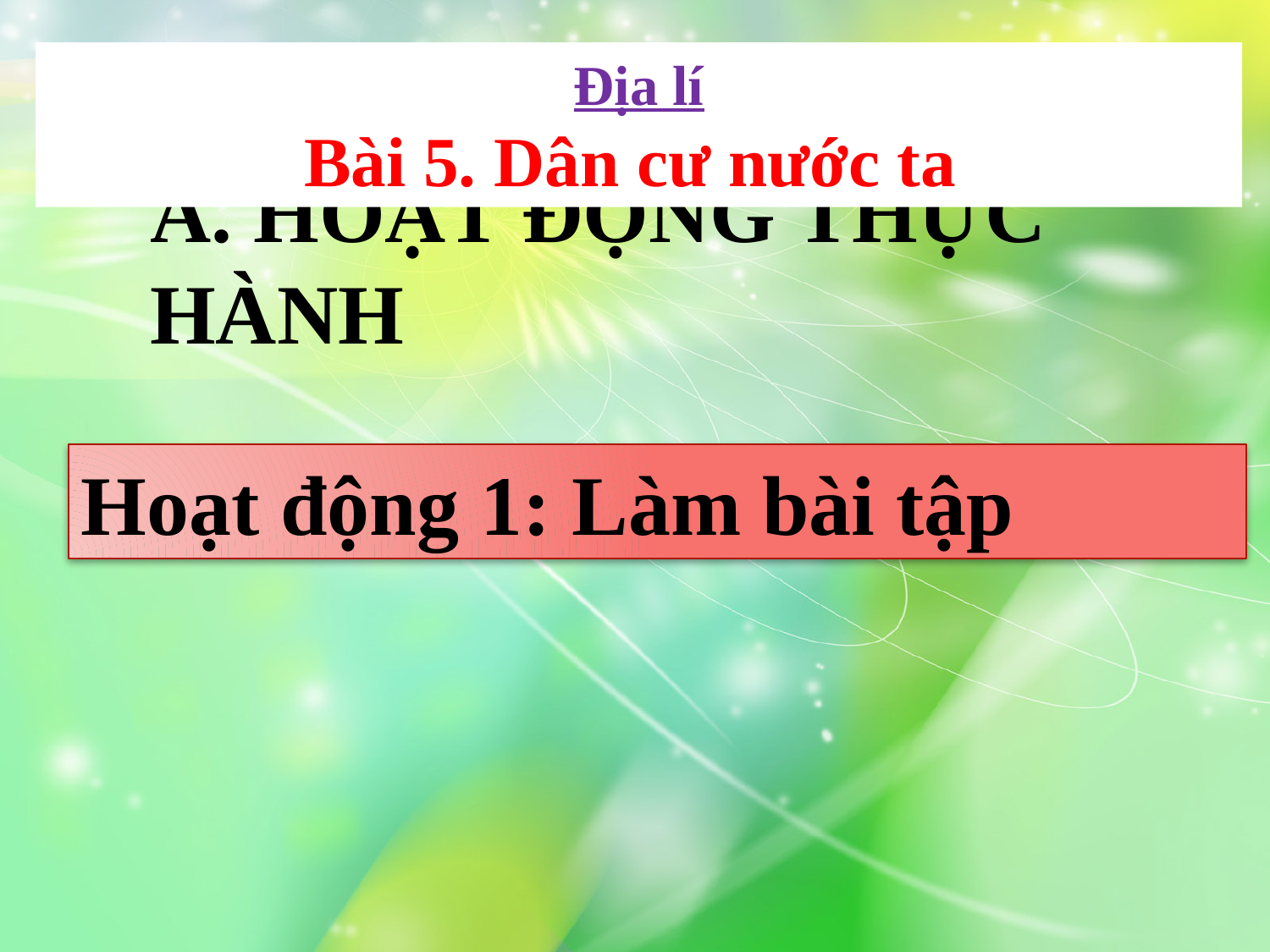

Địa lí
Bài 5. Dân cư nước ta
A. Hoạt động thực hành
Hoạt động 1: Làm bài tập